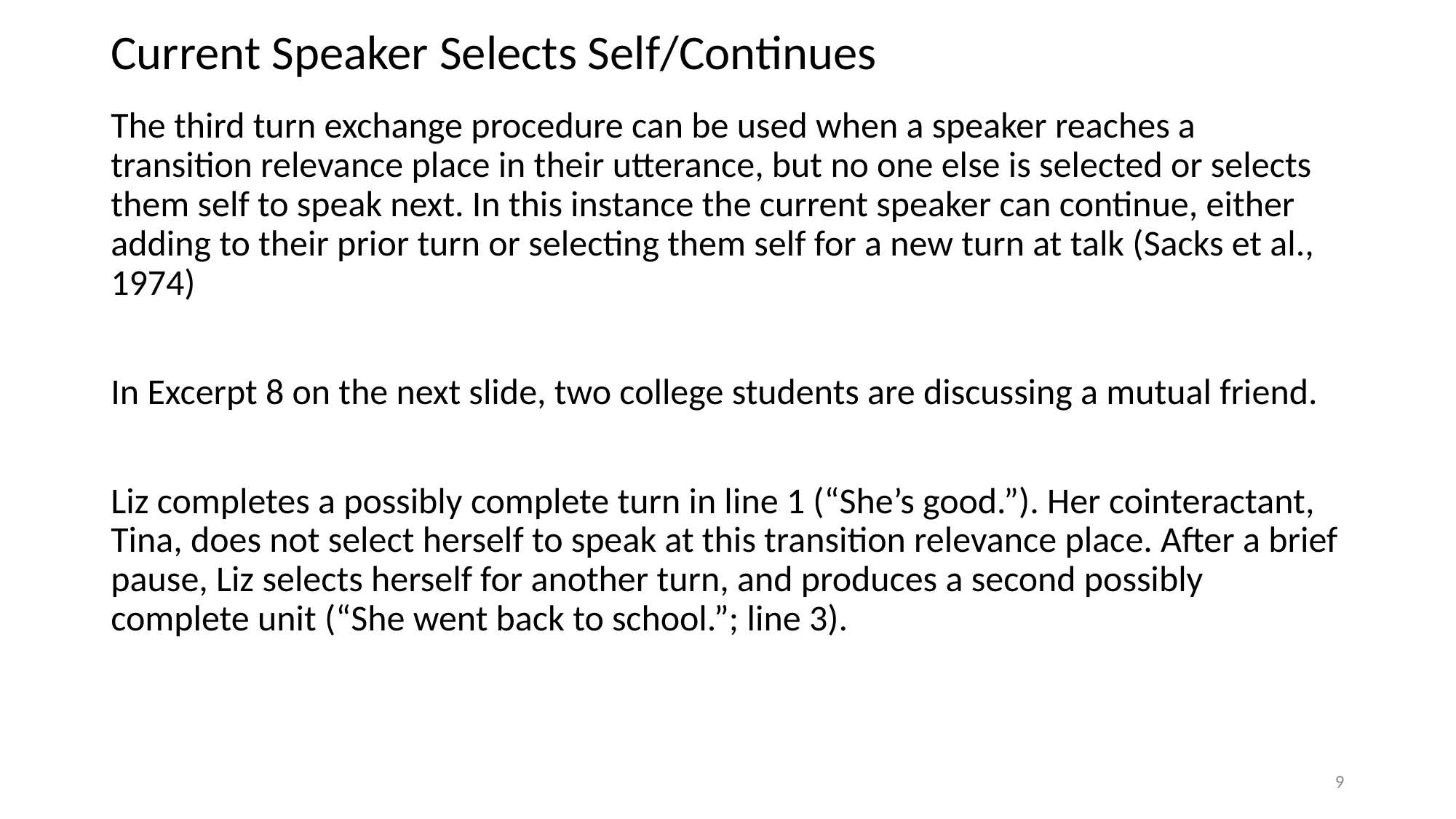

# Current Speaker Selects Self/Continues
The third turn exchange procedure can be used when a speaker reaches a transition relevance place in their utterance, but no one else is selected or selects them self to speak next. In this instance the current speaker can continue, either adding to their prior turn or selecting them self for a new turn at talk (Sacks et al., 1974)

In Excerpt 8 on the next slide, two college students are discussing a mutual friend.

Liz completes a possibly complete turn in line 1 (“She’s good.”). Her cointeractant, Tina, does not select herself to speak at this transition relevance place. After a brief pause, Liz selects herself for another turn, and produces a second possibly complete unit (“She went back to school.”; line 3).
9